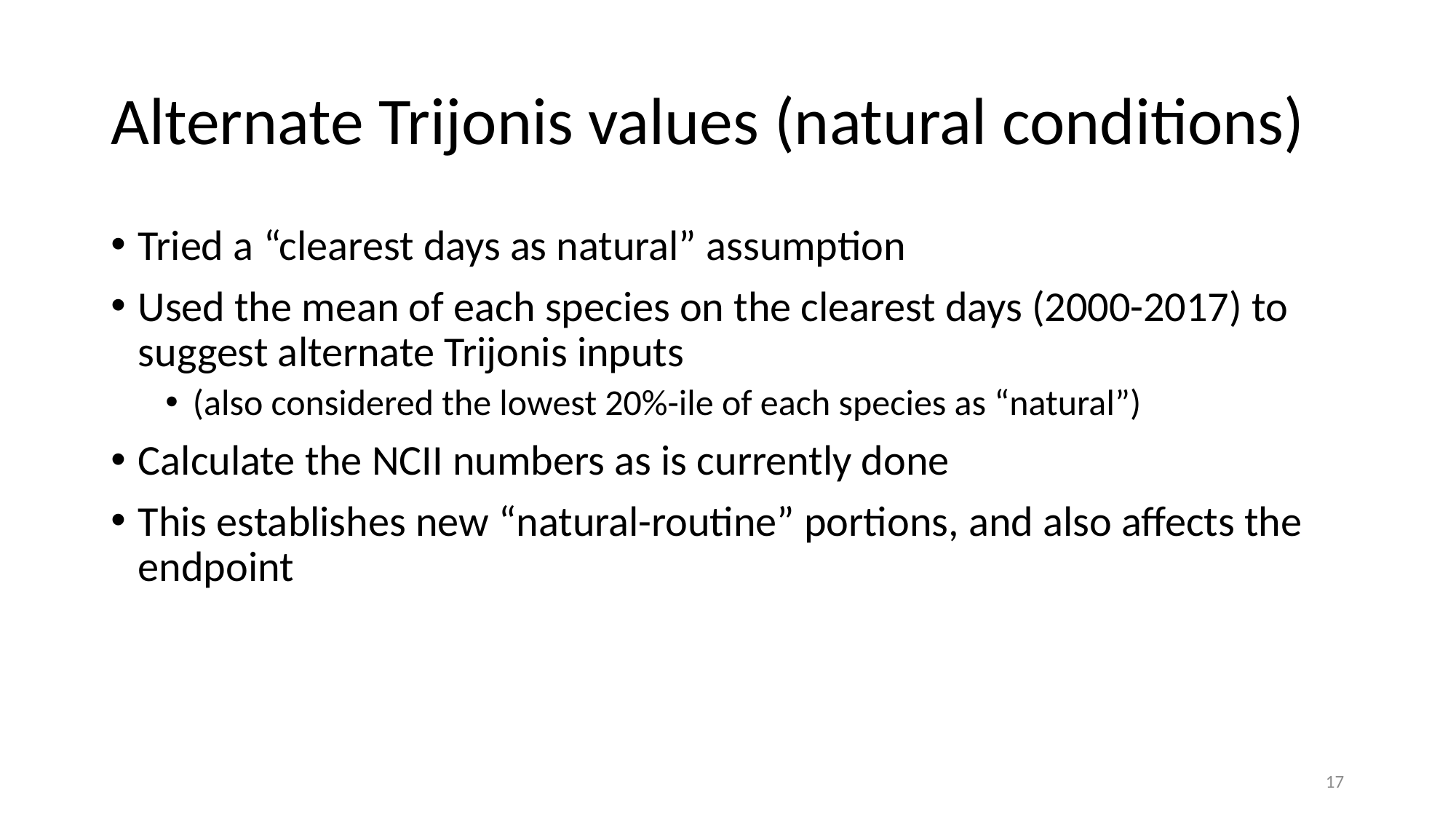

# Alternate Trijonis values (natural conditions)
Tried a “clearest days as natural” assumption
Used the mean of each species on the clearest days (2000-2017) to suggest alternate Trijonis inputs
(also considered the lowest 20%-ile of each species as “natural”)
Calculate the NCII numbers as is currently done
This establishes new “natural-routine” portions, and also affects the endpoint

17